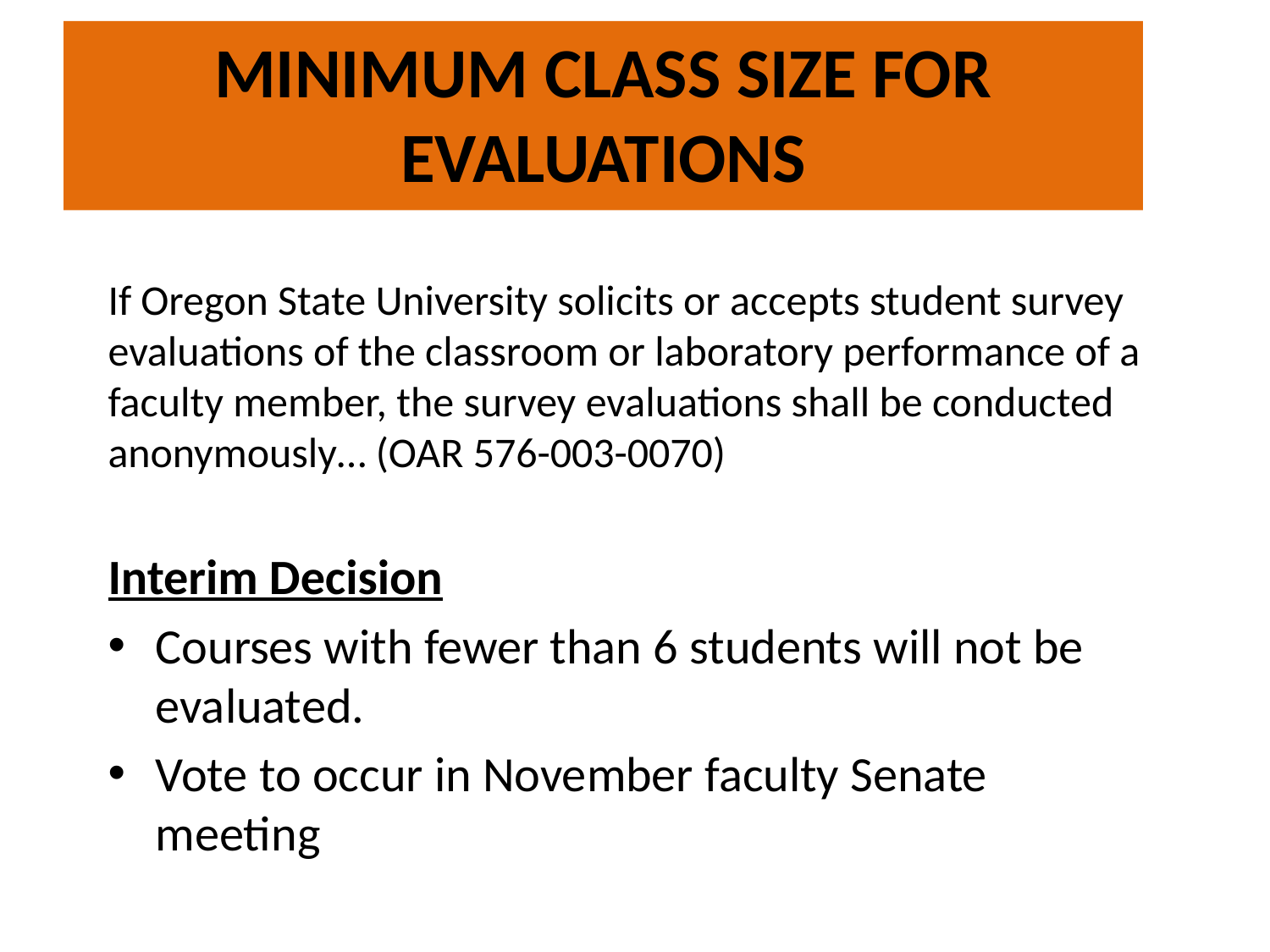

# Minimum Class Size for Evaluations
If Oregon State University solicits or accepts student survey evaluations of the classroom or laboratory performance of a faculty member, the survey evaluations shall be conducted anonymously… (OAR 576-003-0070)

Interim Decision
Courses with fewer than 6 students will not be evaluated.
Vote to occur in November faculty Senate meeting